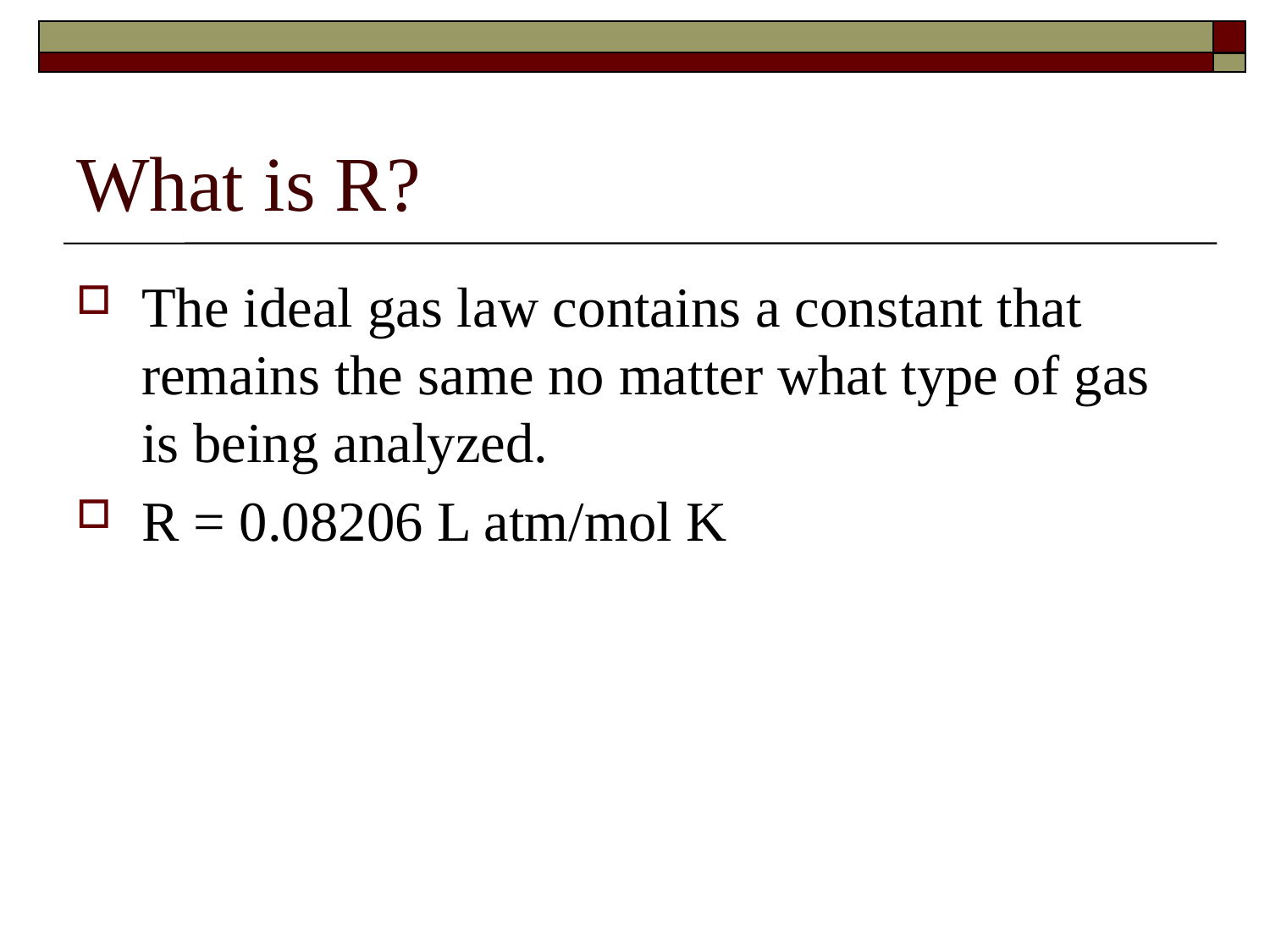

# What is R?
The ideal gas law contains a constant that remains the same no matter what type of gas is being analyzed.
R = 0.08206 L atm/mol K